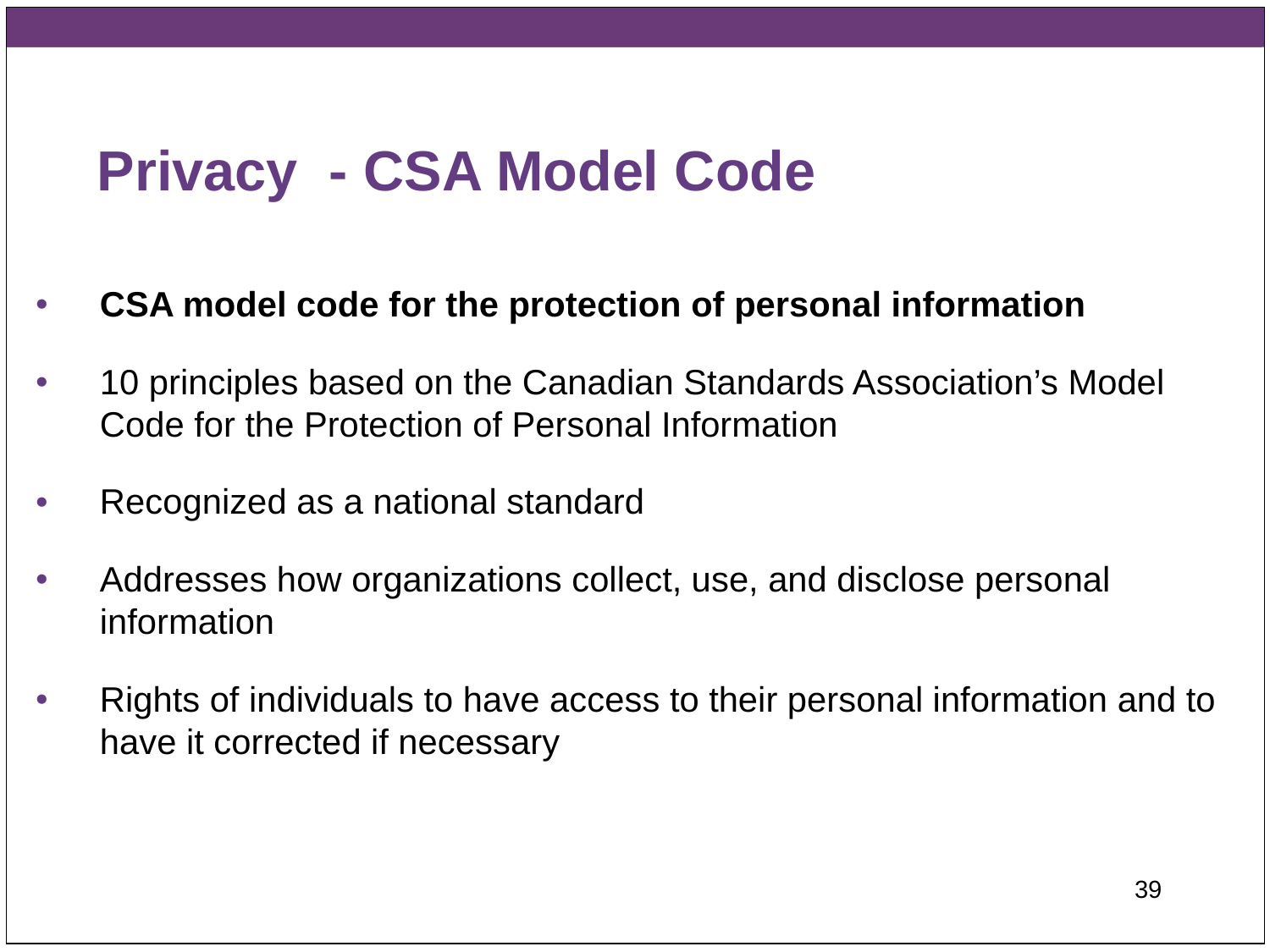

# Privacy  - CSA Model Code
CSA model code for the protection of personal information
10 principles based on the Canadian Standards Association’s Model Code for the Protection of Personal Information
Recognized as a national standard
Addresses how organizations collect, use, and disclose personal information
Rights of individuals to have access to their personal information and to have it corrected if necessary
39